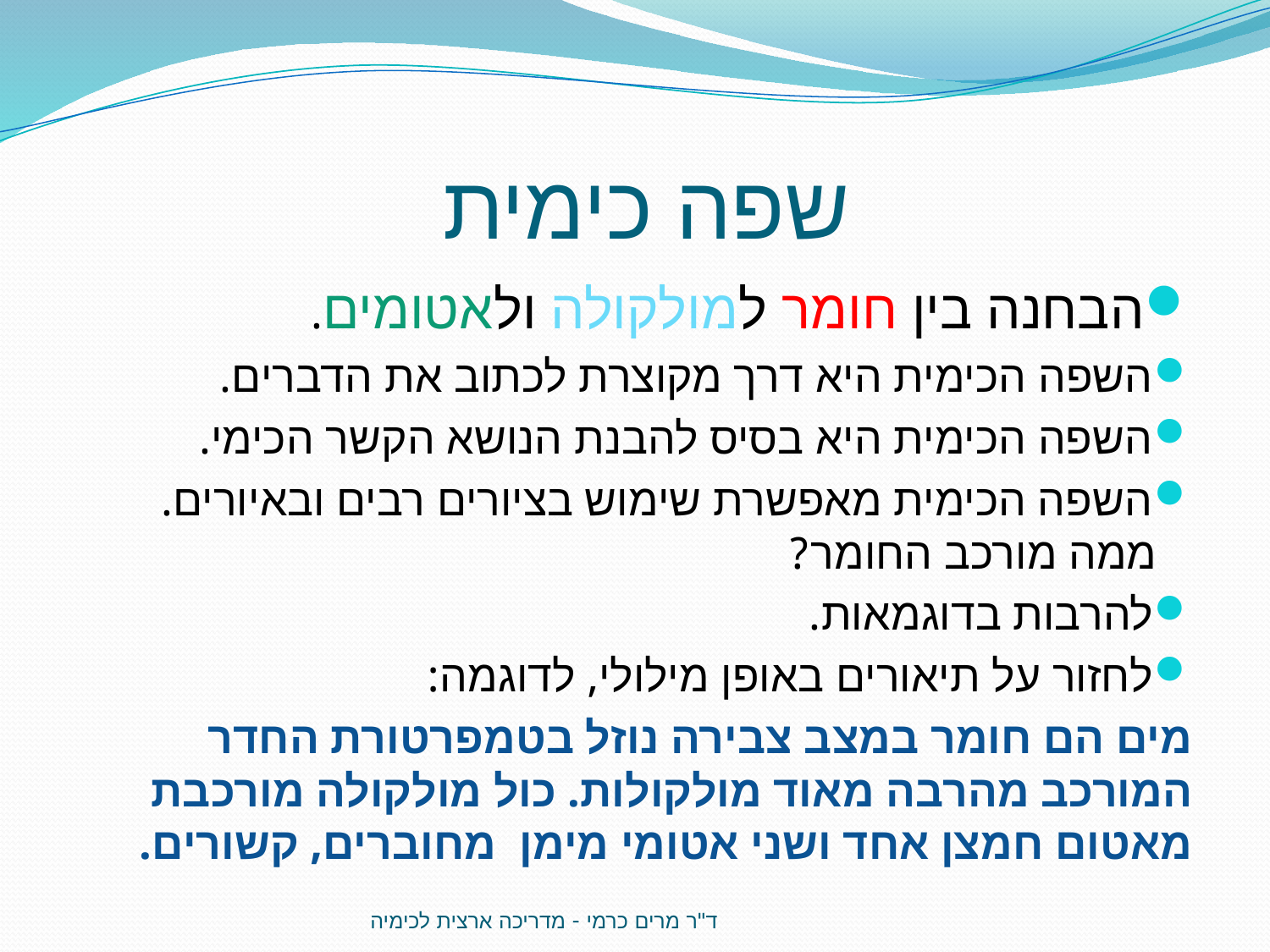

# שפה כימית
הבחנה בין חומר למולקולה ולאטומים.
השפה הכימית היא דרך מקוצרת לכתוב את הדברים.
השפה הכימית היא בסיס להבנת הנושא הקשר הכימי.
השפה הכימית מאפשרת שימוש בציורים רבים ובאיורים. ממה מורכב החומר?
להרבות בדוגמאות.
לחזור על תיאורים באופן מילולי, לדוגמה:
מים הם חומר במצב צבירה נוזל בטמפרטורת החדר המורכב מהרבה מאוד מולקולות. כול מולקולה מורכבת מאטום חמצן אחד ושני אטומי מימן  מחוברים, קשורים.
ד"ר מרים כרמי - מדריכה ארצית לכימיה